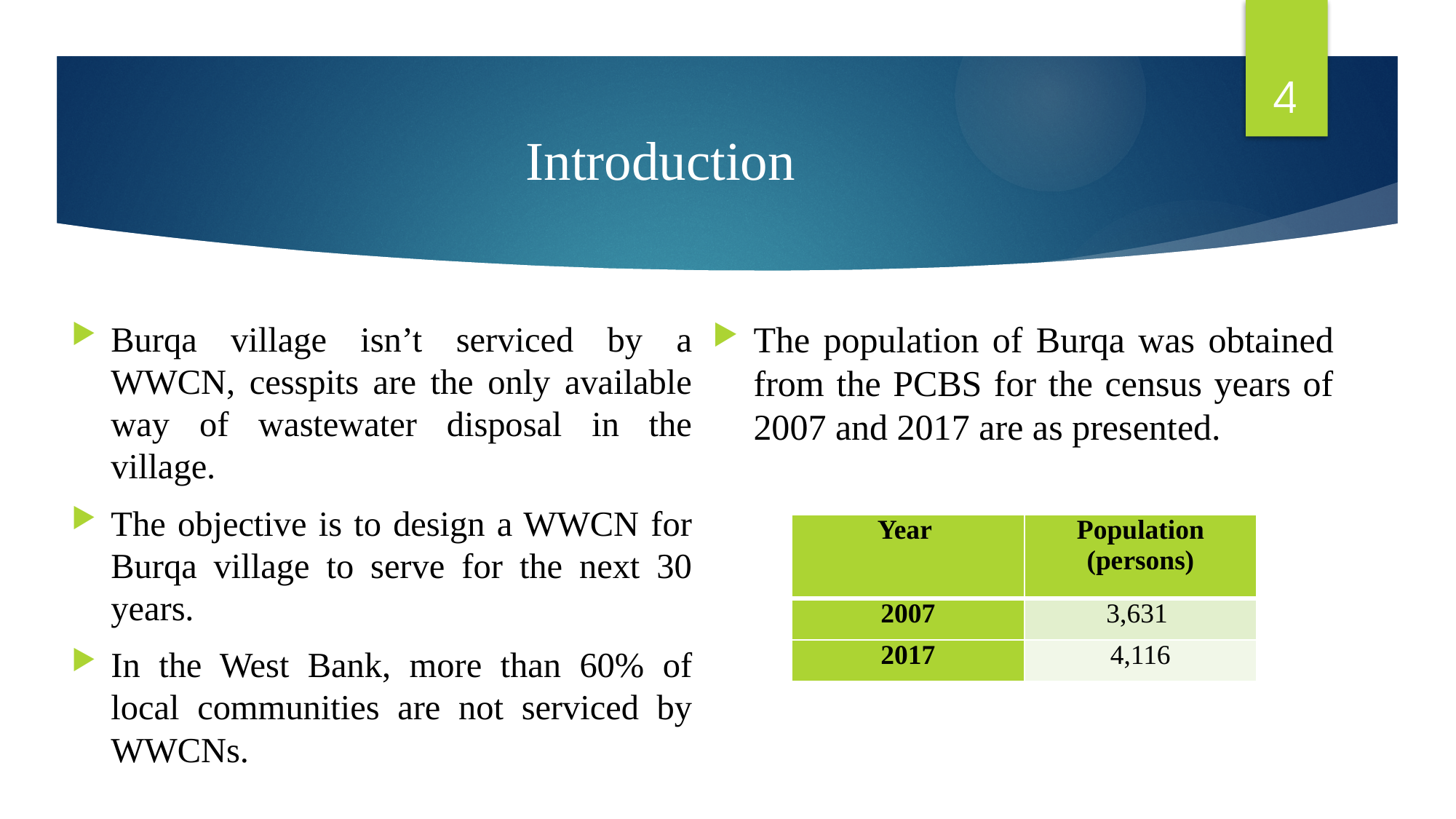

4
# Introduction
Burqa village isn’t serviced by a WWCN, cesspits are the only available way of wastewater disposal in the village.
The objective is to design a WWCN for Burqa village to serve for the next 30 years.
In the West Bank, more than 60% of local communities are not serviced by WWCNs.
The population of Burqa was obtained from the PCBS for the census years of 2007 and 2017 are as presented.

| Year | Population (persons) |
| --- | --- |
| 2007 | 3,631 |
| 2017 | 4,116 |